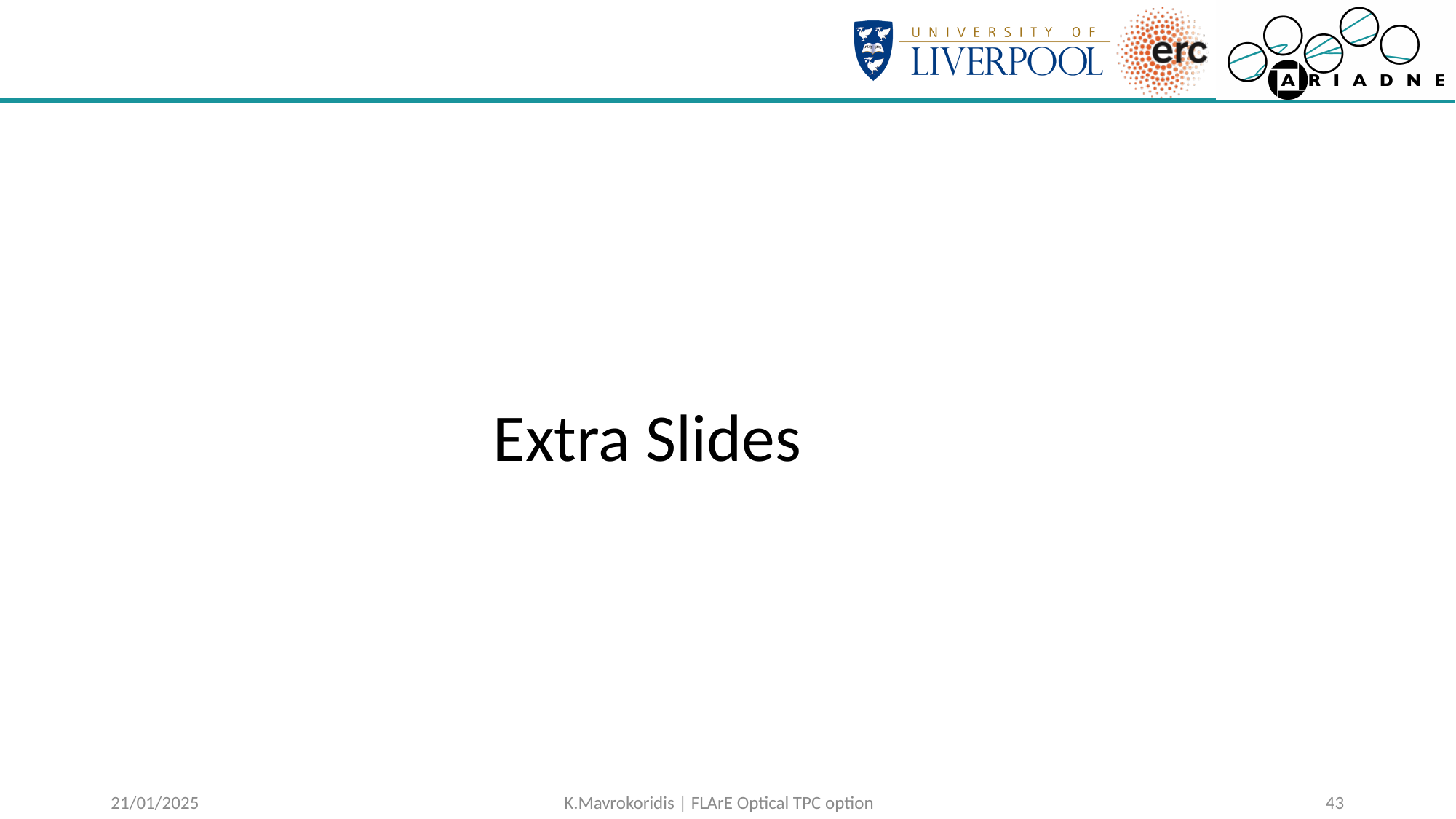

# Extra Slides
21/01/2025
K.Mavrokoridis | FLArE Optical TPC option
43